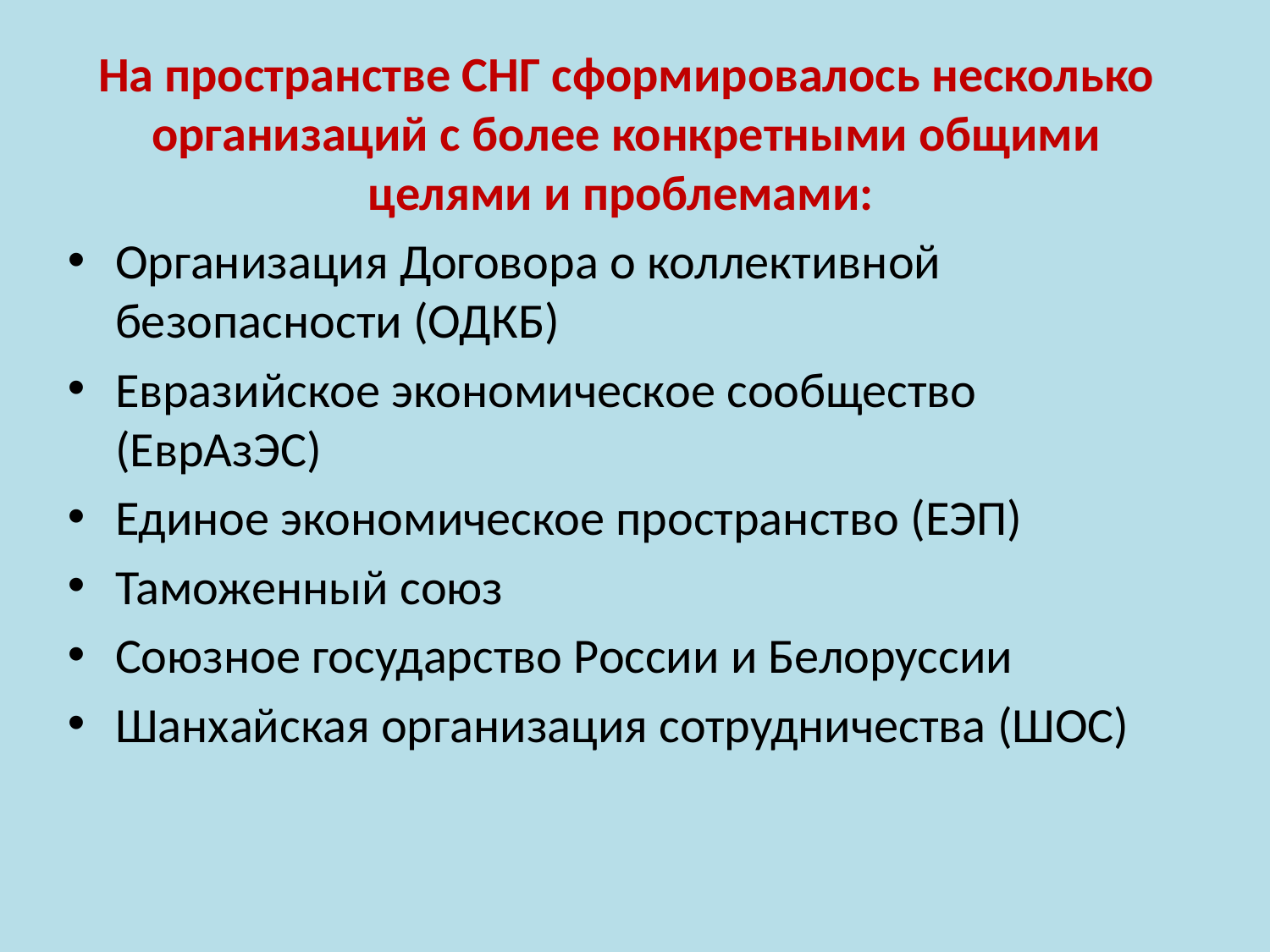

На пространстве СНГ сформировалось несколько организаций с более конкретными общими целями и проблемами:
Организация Договора о коллективной безопасности (ОДКБ)
Евразийское экономическое сообщество (ЕврАзЭС)
Единое экономическое пространство (ЕЭП)
Таможенный союз
Союзное государство России и Белоруссии
Шанхайская организация сотрудничества (ШОС)